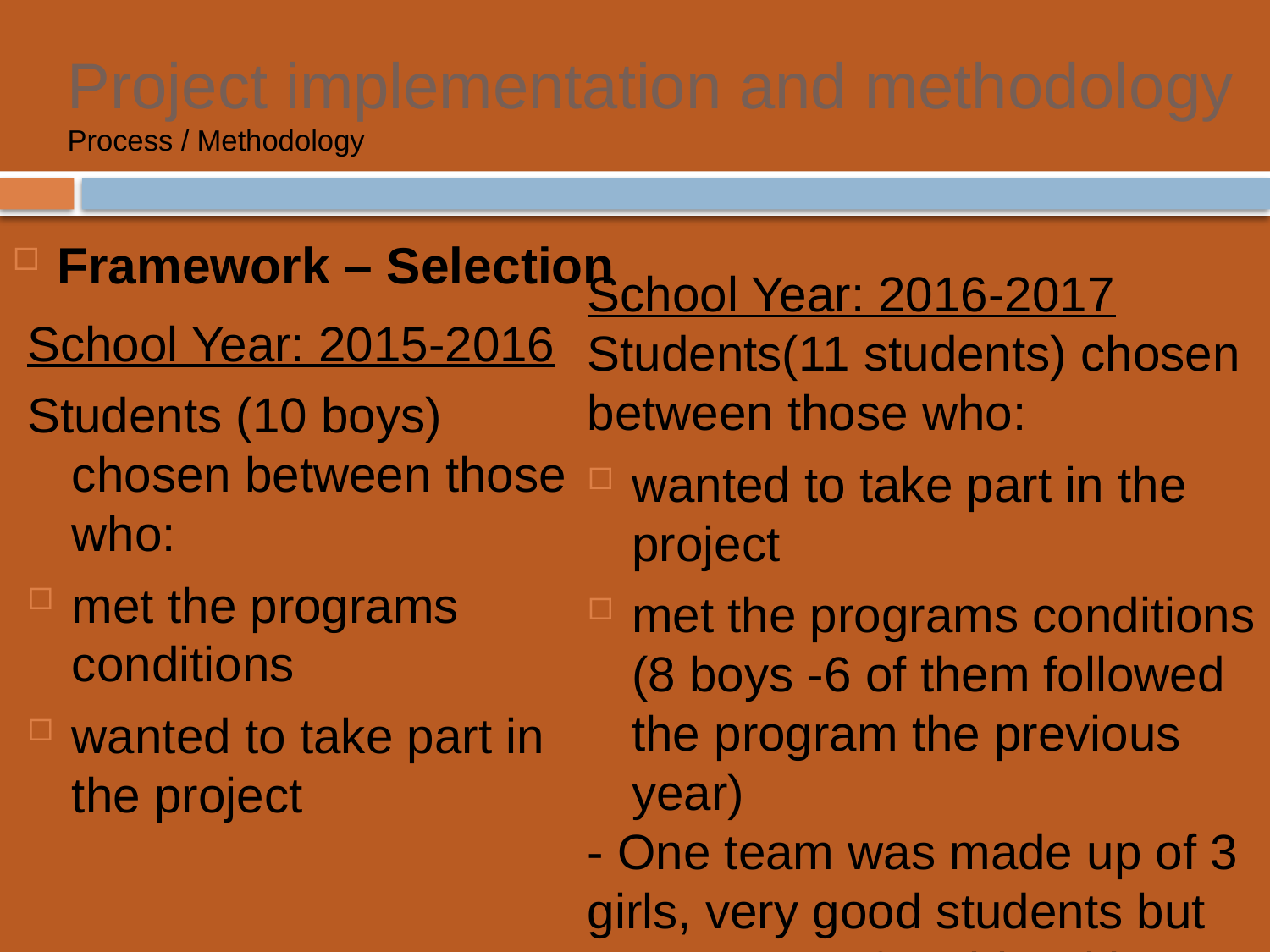

# Project implementation and methodology Process / Methodology
Framework – Selection
School Year: 2016-2017
Students(11 students) chosen between those who:
wanted to take part in the project
met the programs conditions (8 boys -6 of them followed the program the previous year)
- One team was made up of 3 girls, very good students but not very comfortable with technology
School Year: 2015-2016
Students (10 boys) chosen between those who:
met the programs conditions
wanted to take part in the project